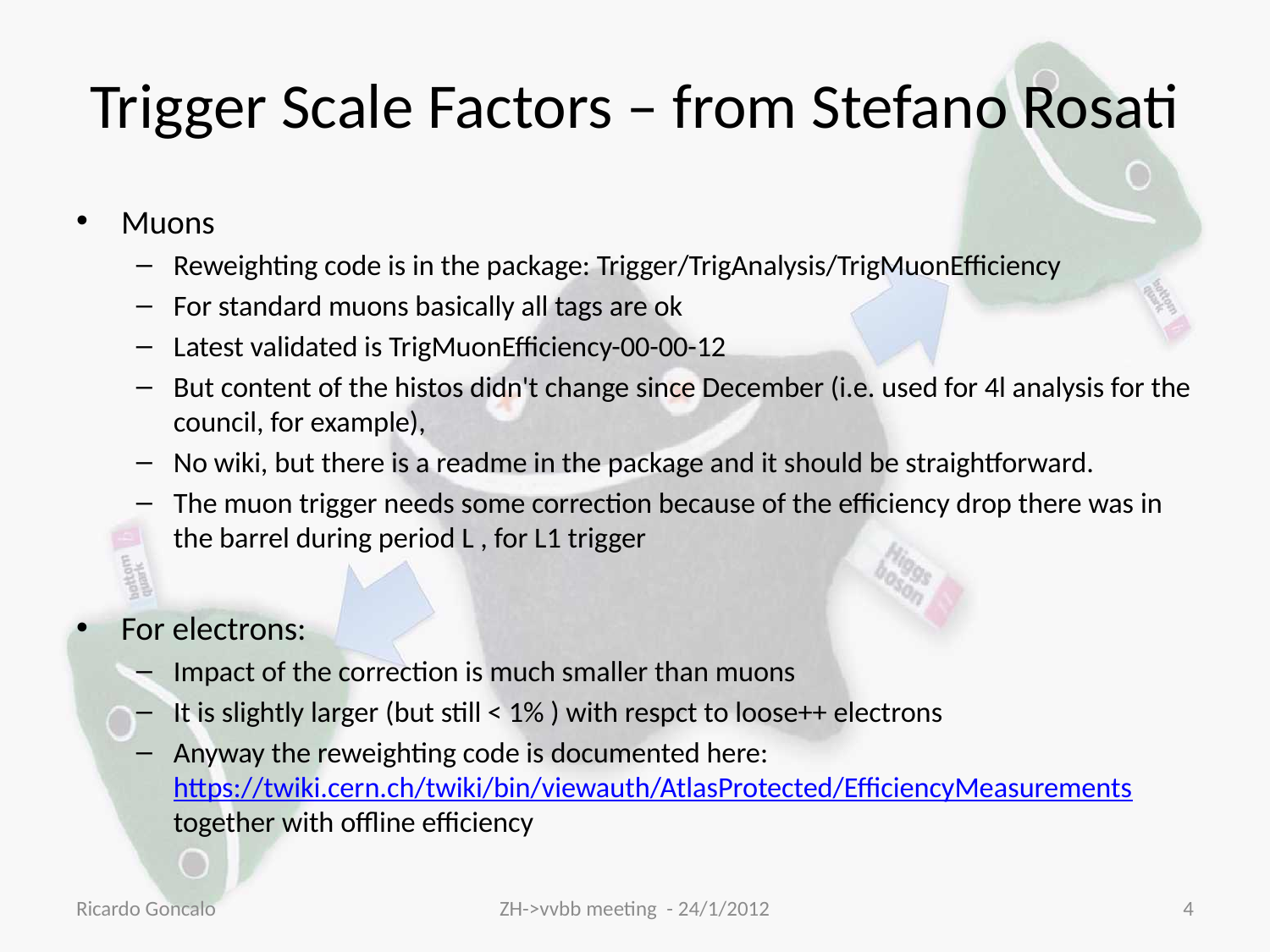

# Trigger Scale Factors – from Stefano Rosati
Muons
Reweighting code is in the package: Trigger/TrigAnalysis/TrigMuonEfficiency
For standard muons basically all tags are ok
Latest validated is TrigMuonEfficiency-00-00-12
But content of the histos didn't change since December (i.e. used for 4l analysis for the council, for example),
No wiki, but there is a readme in the package and it should be straightforward.
The muon trigger needs some correction because of the efficiency drop there was in the barrel during period L , for L1 trigger

For electrons:
Impact of the correction is much smaller than muons
It is slightly larger (but still < 1% ) with respct to loose++ electrons
Anyway the reweighting code is documented here: https://twiki.cern.ch/twiki/bin/viewauth/AtlasProtected/EfficiencyMeasurements together with offline efficiency
Ricardo Goncalo
ZH->vvbb meeting  - 24/1/2012
4